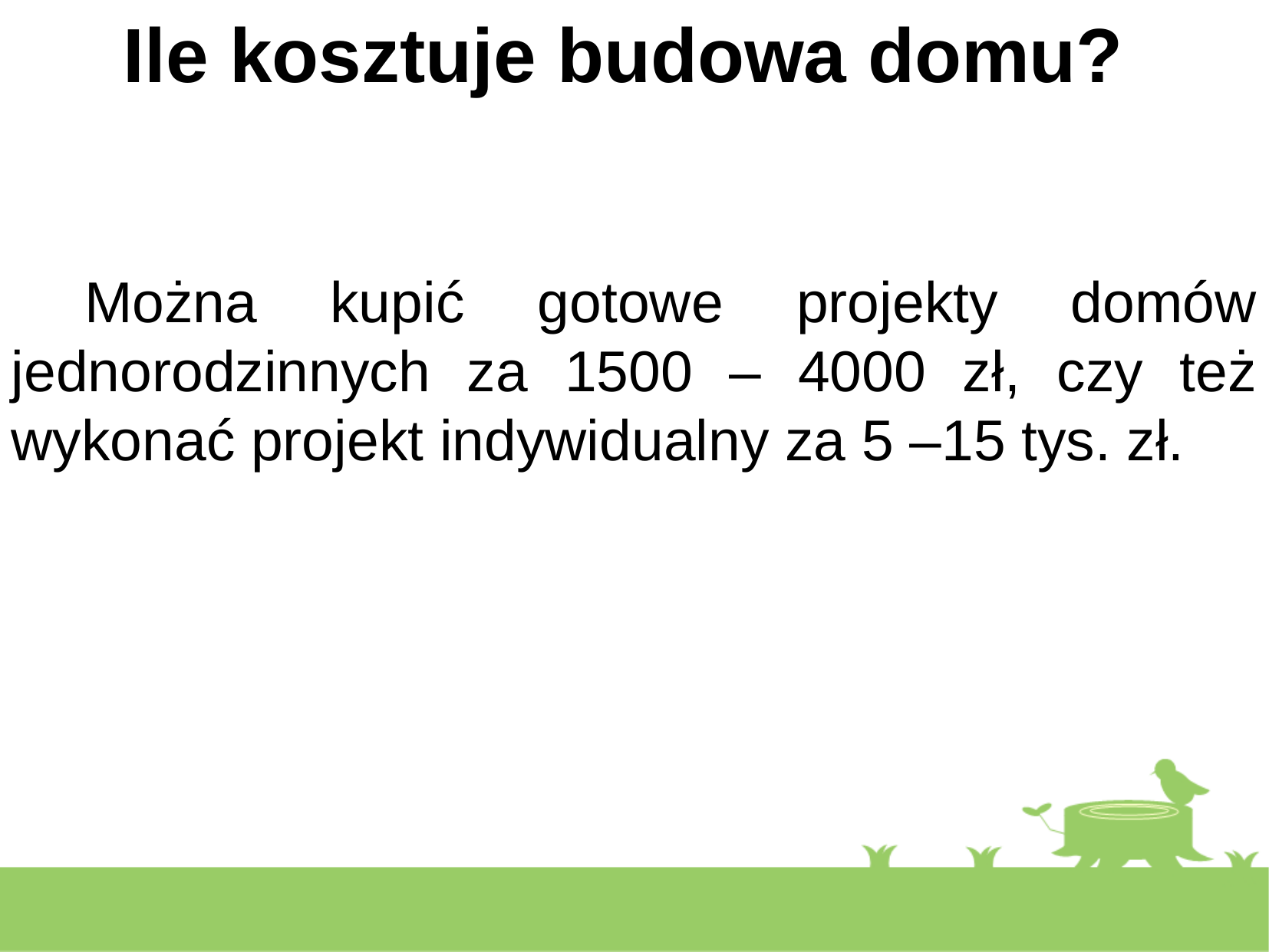

Ile kosztuje budowa domu?

 Można kupić gotowe projekty domów jednorodzinnych za 1500 – 4000 zł, czy też wykonać projekt indywidualny za 5 –15 tys. zł.